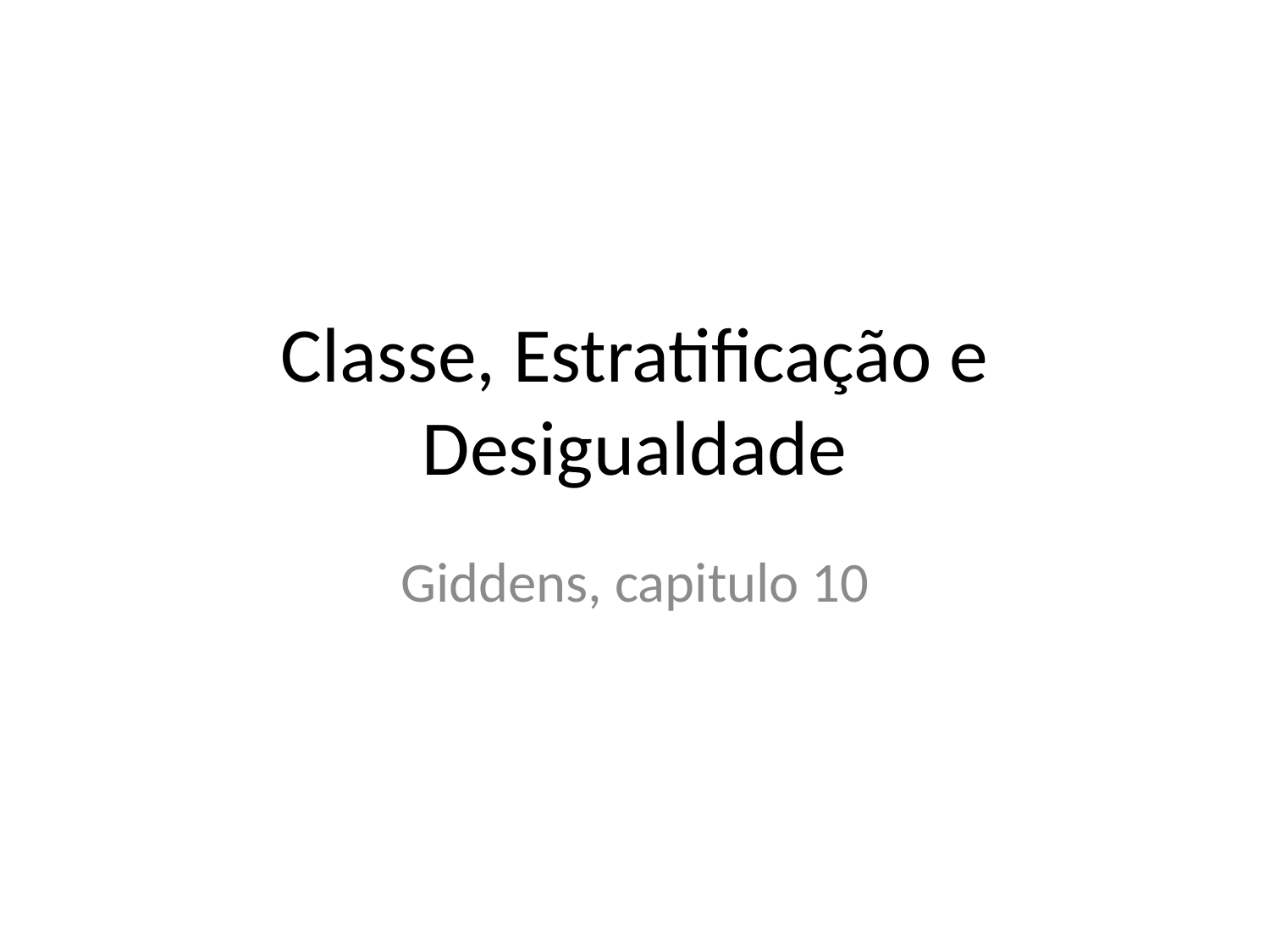

# Classe, Estratificação e Desigualdade
Giddens, capitulo 10